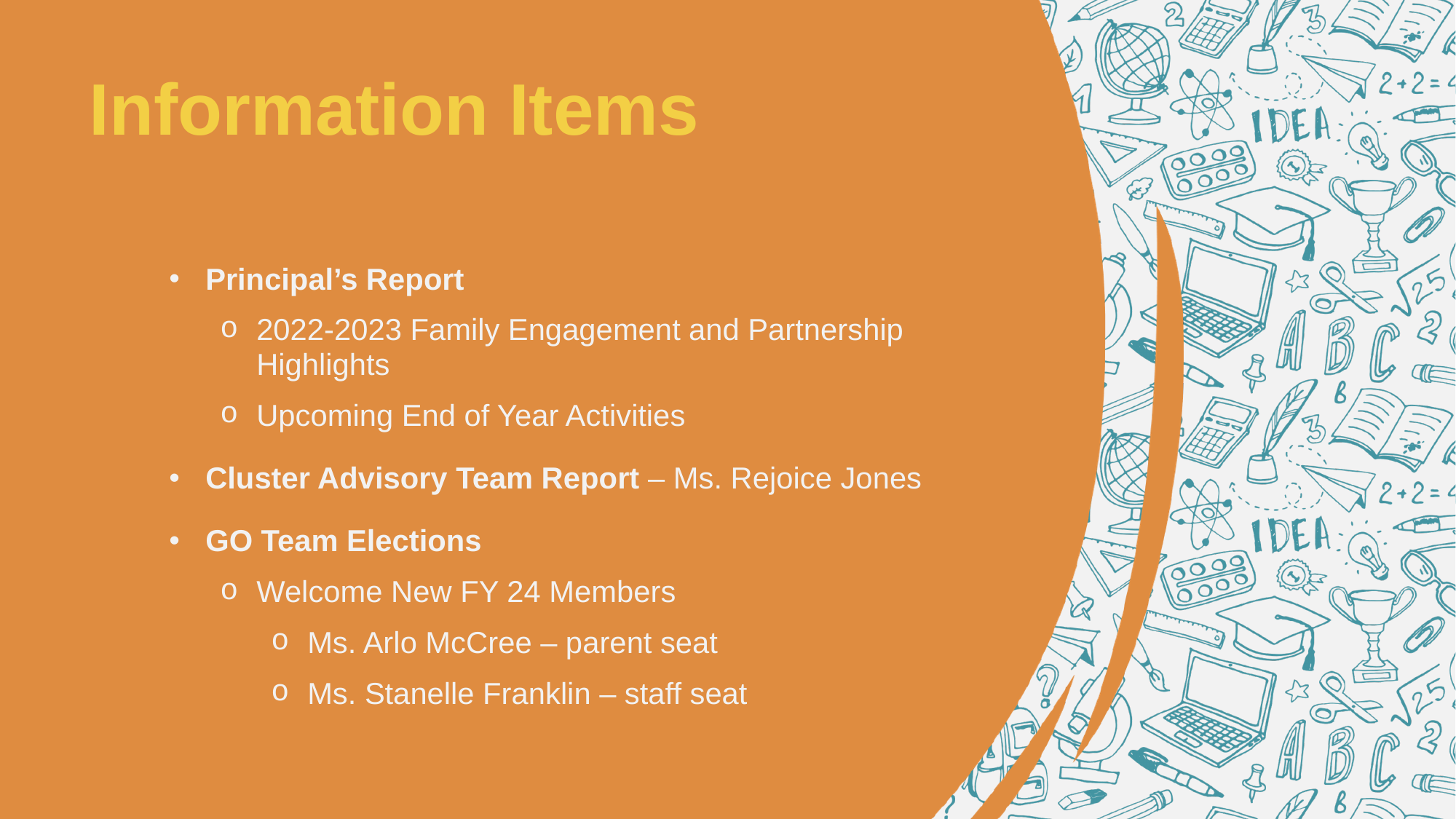

# Information Items
Principal’s Report
2022-2023 Family Engagement and Partnership Highlights
Upcoming End of Year Activities
Cluster Advisory Team Report – Ms. Rejoice Jones
GO Team Elections
Welcome New FY 24 Members
Ms. Arlo McCree – parent seat
Ms. Stanelle Franklin – staff seat